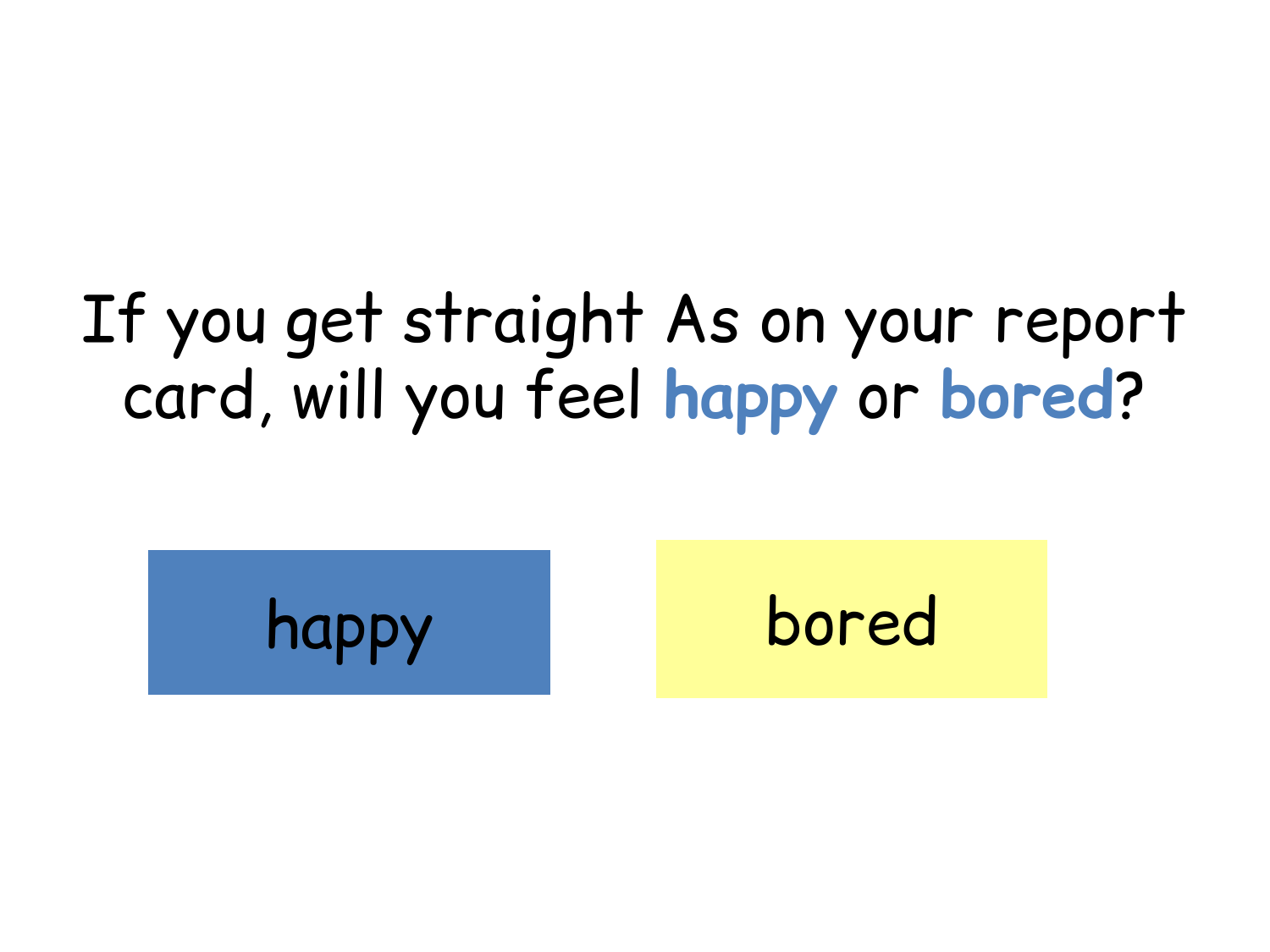

If you get straight As on your report card, will you feel happy or bored?
bored
happy